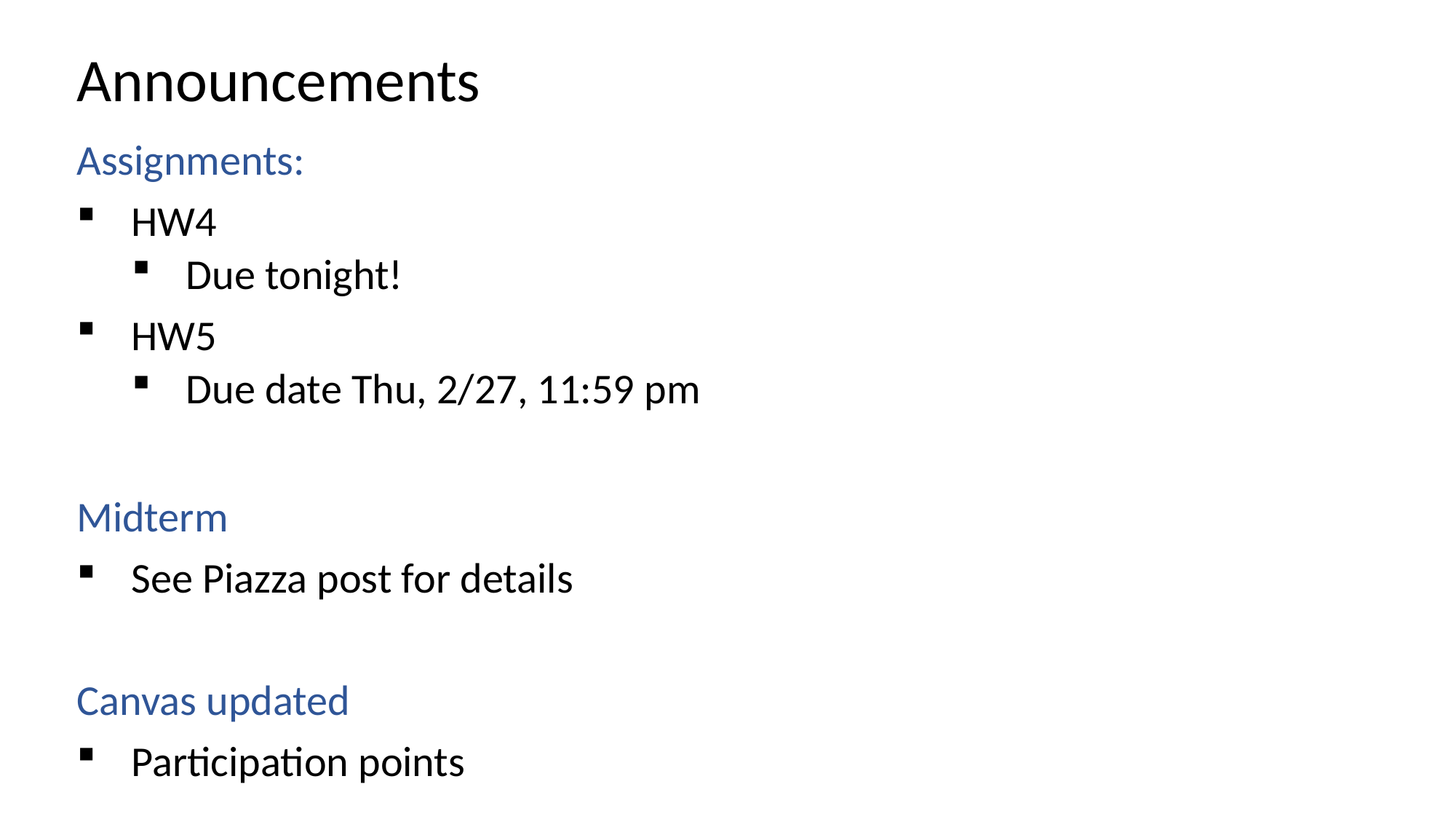

# Announcements
Assignments:
HW4
Due tonight!
HW5
Due date Thu, 2/27, 11:59 pm

Midterm
See Piazza post for details

Canvas updated
Participation points